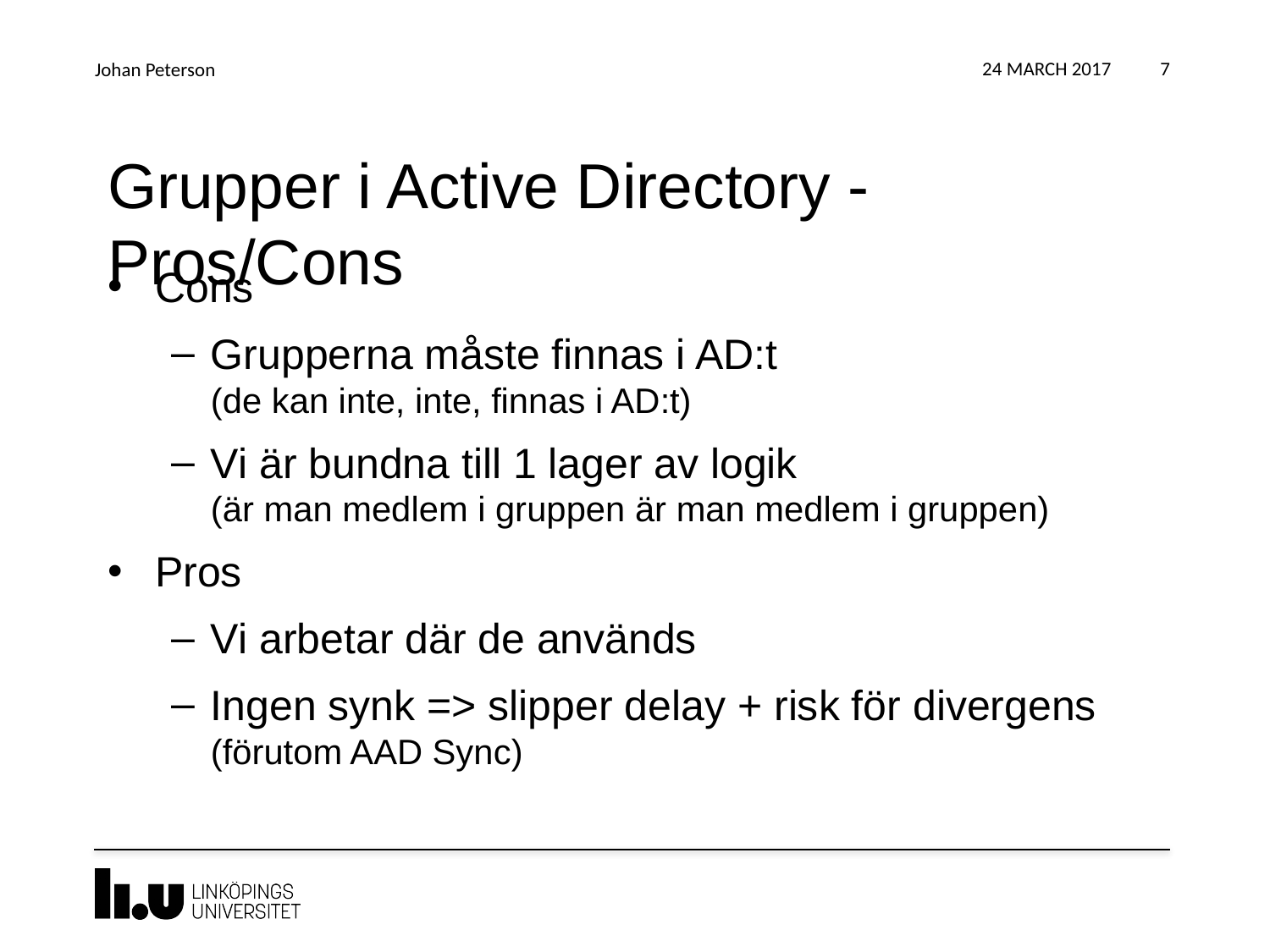

24 March 2017
Johan Peterson
7
# Grupper i Active Directory - Pros/Cons
Cons
Grupperna måste finnas i AD:t
(de kan inte, inte, finnas i AD:t)
Vi är bundna till 1 lager av logik
(är man medlem i gruppen är man medlem i gruppen)
Pros
Vi arbetar där de används
Ingen synk => slipper delay + risk för divergens
(förutom AAD Sync)